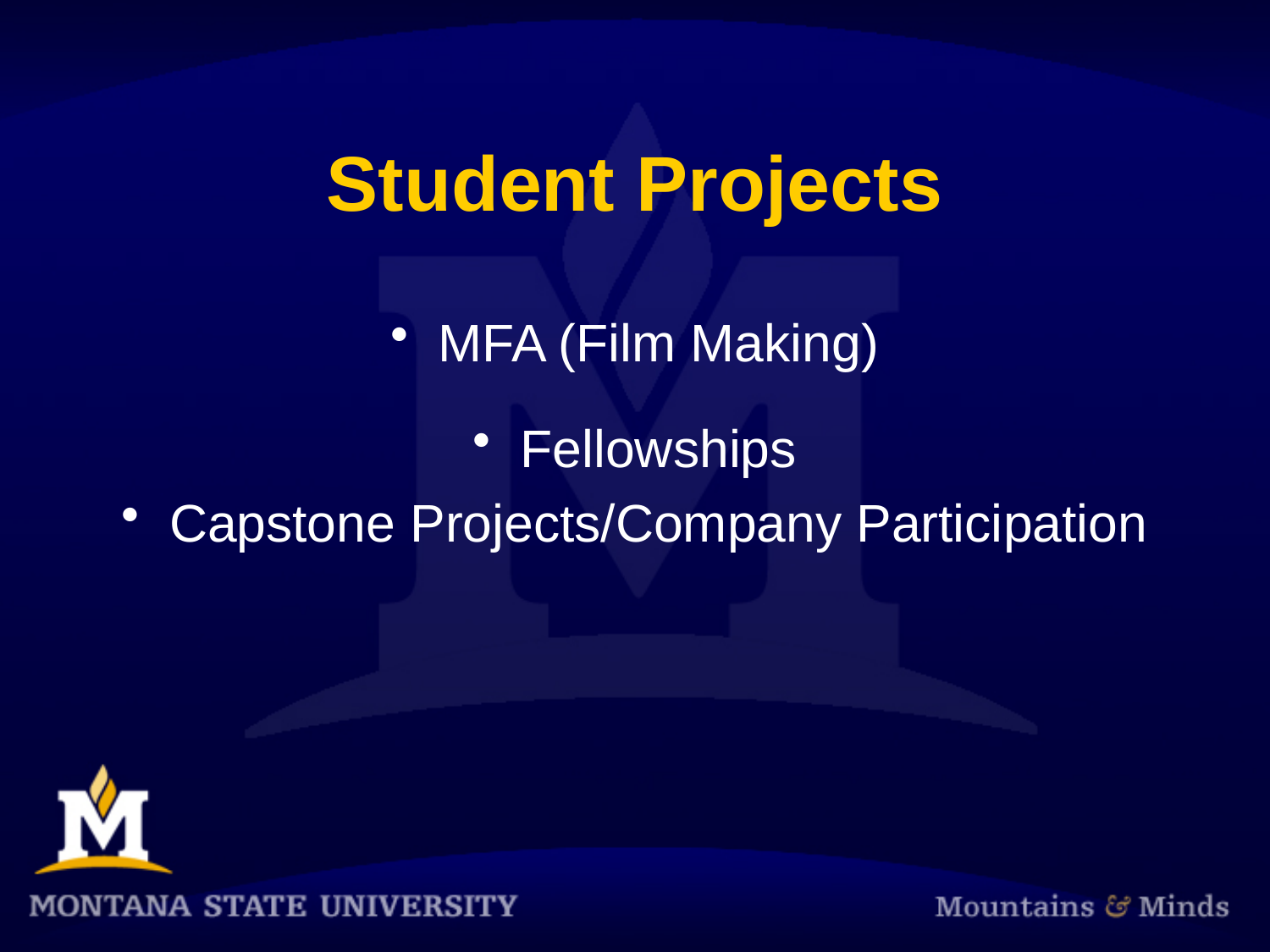

# Student Projects
MFA (Film Making)
Fellowships
Capstone Projects/Company Participation